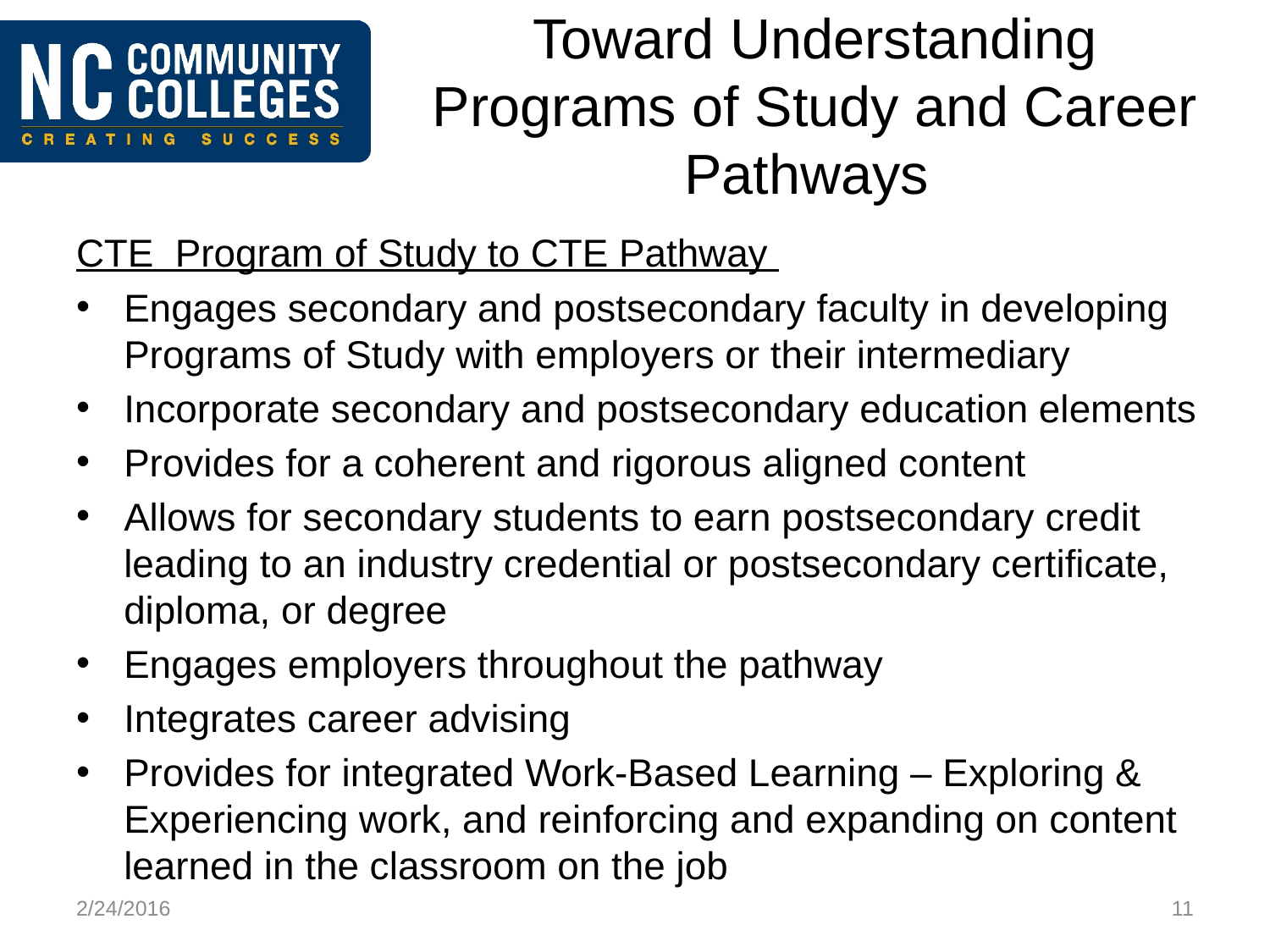

# Toward Understanding Programs of Study and Career Pathways
CTE  Program of Study to CTE Pathway
Engages secondary and postsecondary faculty in developing Programs of Study with employers or their intermediary
Incorporate secondary and postsecondary education elements
Provides for a coherent and rigorous aligned content
Allows for secondary students to earn postsecondary credit leading to an industry credential or postsecondary certificate, diploma, or degree
Engages employers throughout the pathway
Integrates career advising
Provides for integrated Work-Based Learning – Exploring & Experiencing work, and reinforcing and expanding on content learned in the classroom on the job
2/24/2016
11